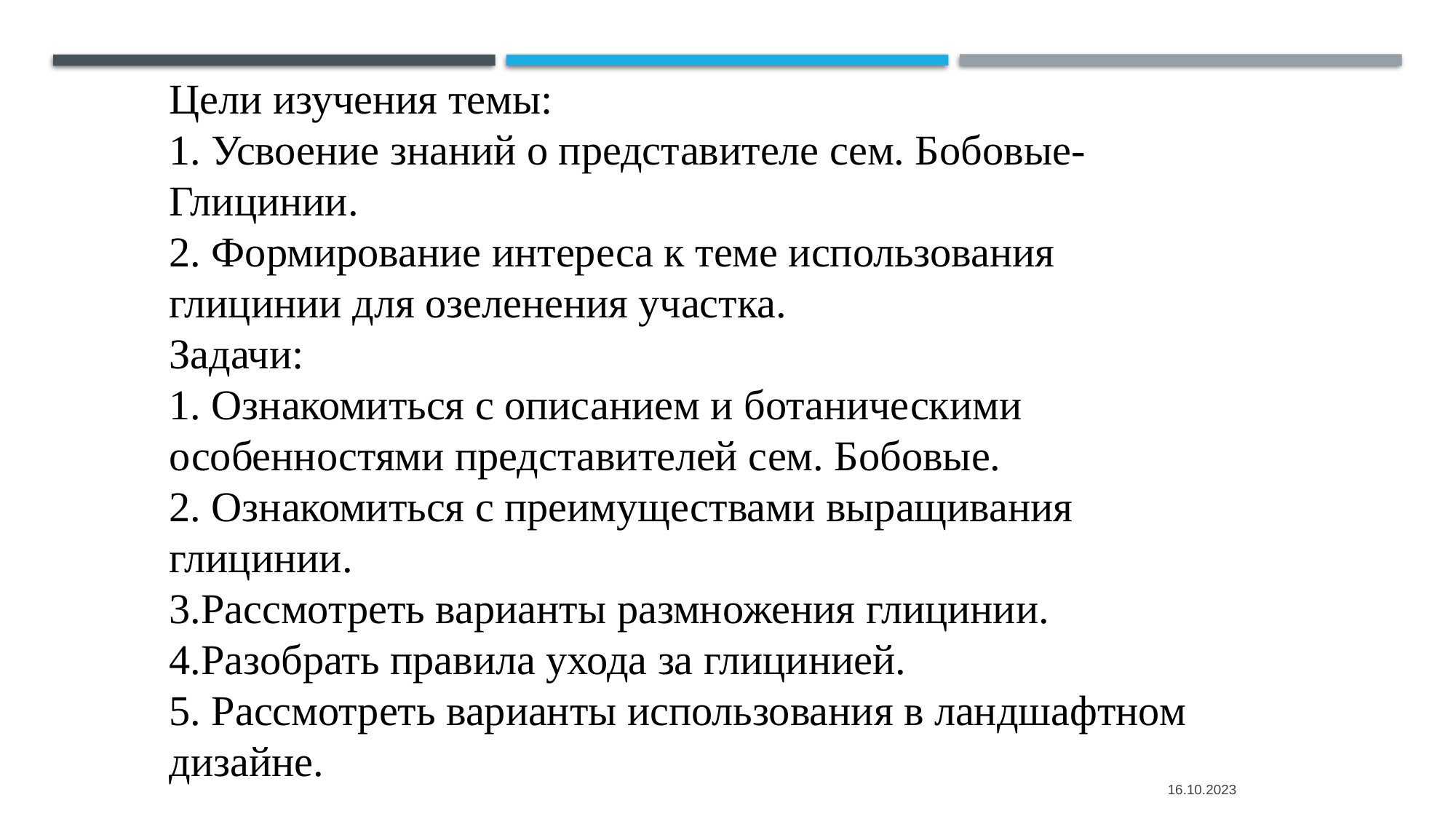

Цели изучения темы:
1. Усвоение знаний о представителе сем. Бобовые- Глицинии.
2. Формирование интереса к теме использования глицинии для озеленения участка.
Задачи:
1. Ознакомиться с описанием и ботаническими особенностями представителей сем. Бобовые.
2. Ознакомиться с преимуществами выращивания глицинии.
3.Рассмотреть варианты размножения глицинии.
4.Разобрать правила ухода за глицинией.
5. Рассмотреть варианты использования в ландшафтном дизайне.
16.10.2023